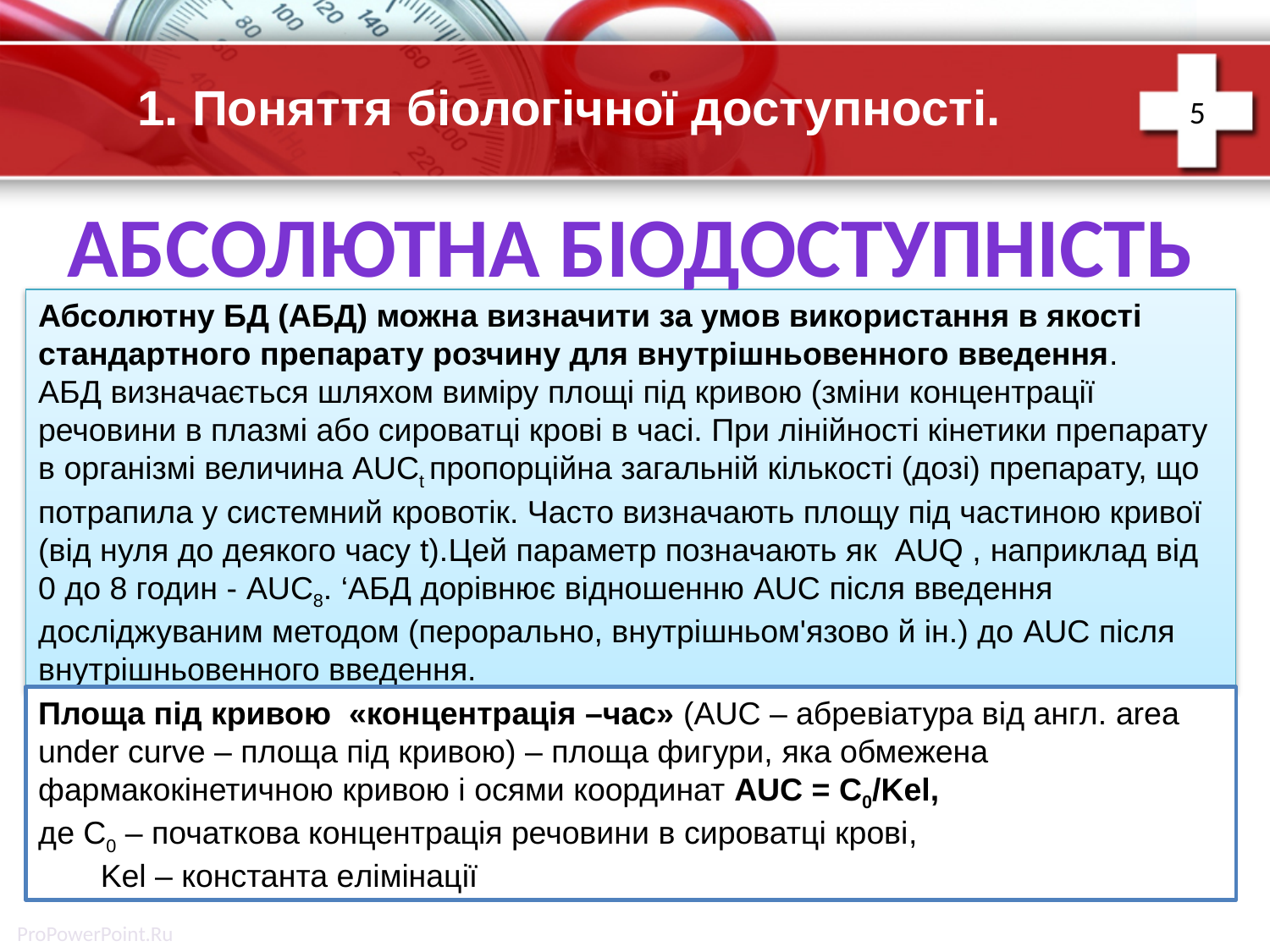

5
# 1. Поняття біологічної доступності.
Абсолютна біодостУпність
Абсолютну БД (АБД) можна визначити за умов використання в якості стандартного препарату розчину для внутрішньовенного введення.
АБД визначається шляхом виміру площі під кривою (зміни концентрації речовини в плазмі або сироватці крові в часі. При лінійності кінетики препарату в організмі величина AUCt пропорційна загальній кількості (дозі) препарату, що потрапила у системний кровотік. Часто визначають площу під частиною кривої (від нуля до деякого часу t).Цей параметр позначають як  AUQ , наприклад від 0 до 8 годин - AUC8. ‘АБД дорівнює відношенню AUC після введення досліджуваним методом (перорально, внутрішньом'язово й ін.) до AUC після внутрішньовенного введення.
Площа під кривою  «концентрація –час» (AUC – абревіатура від англ. area under curve – площа під кривою) – площа фигури, яка обмежена  фармакокінетичною кривою і осями координат AUC = С0/Kel,
де С0 – початкова концентрація речовини в сироватці крові,
       Kel – константа елімінації